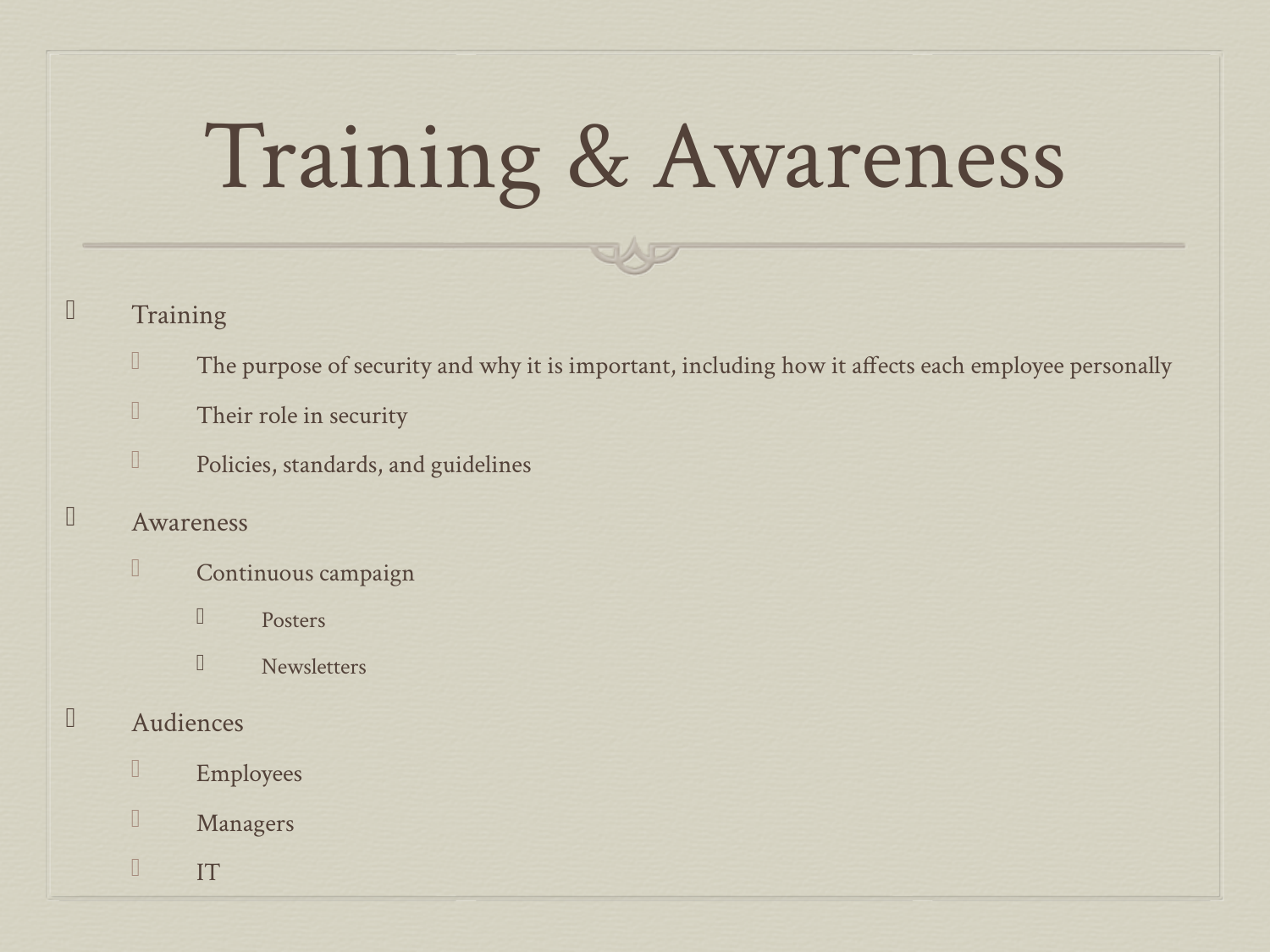

# Training & Awareness
Training
The purpose of security and why it is important, including how it affects each employee personally
Their role in security
Policies, standards, and guidelines
Awareness
Continuous campaign
Posters
Newsletters
Audiences
Employees
Managers
IT